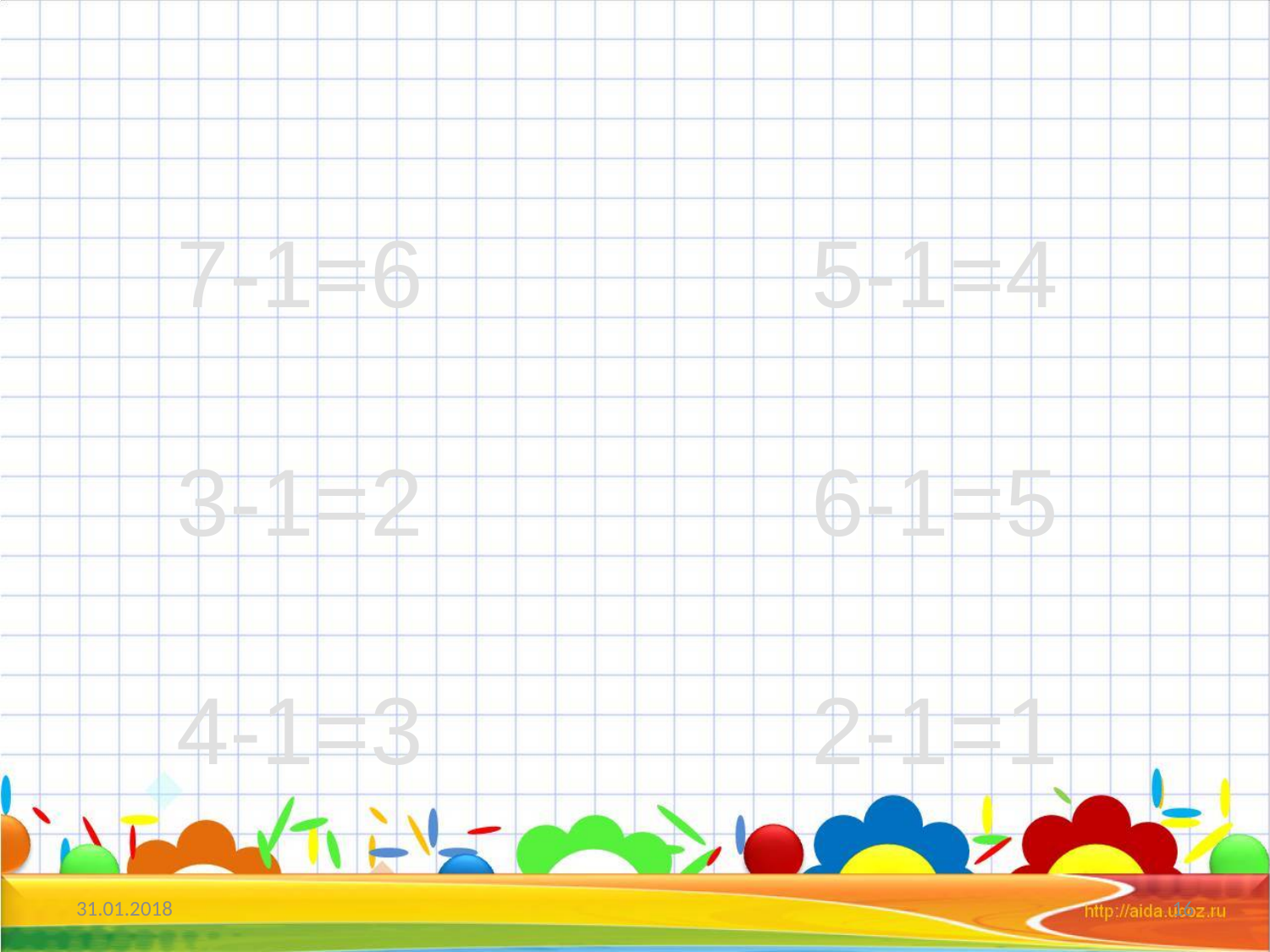

7-1=6				5-1=4

3-1=2				6-1=5

4-1=3				2-1=1
31.01.2018
16